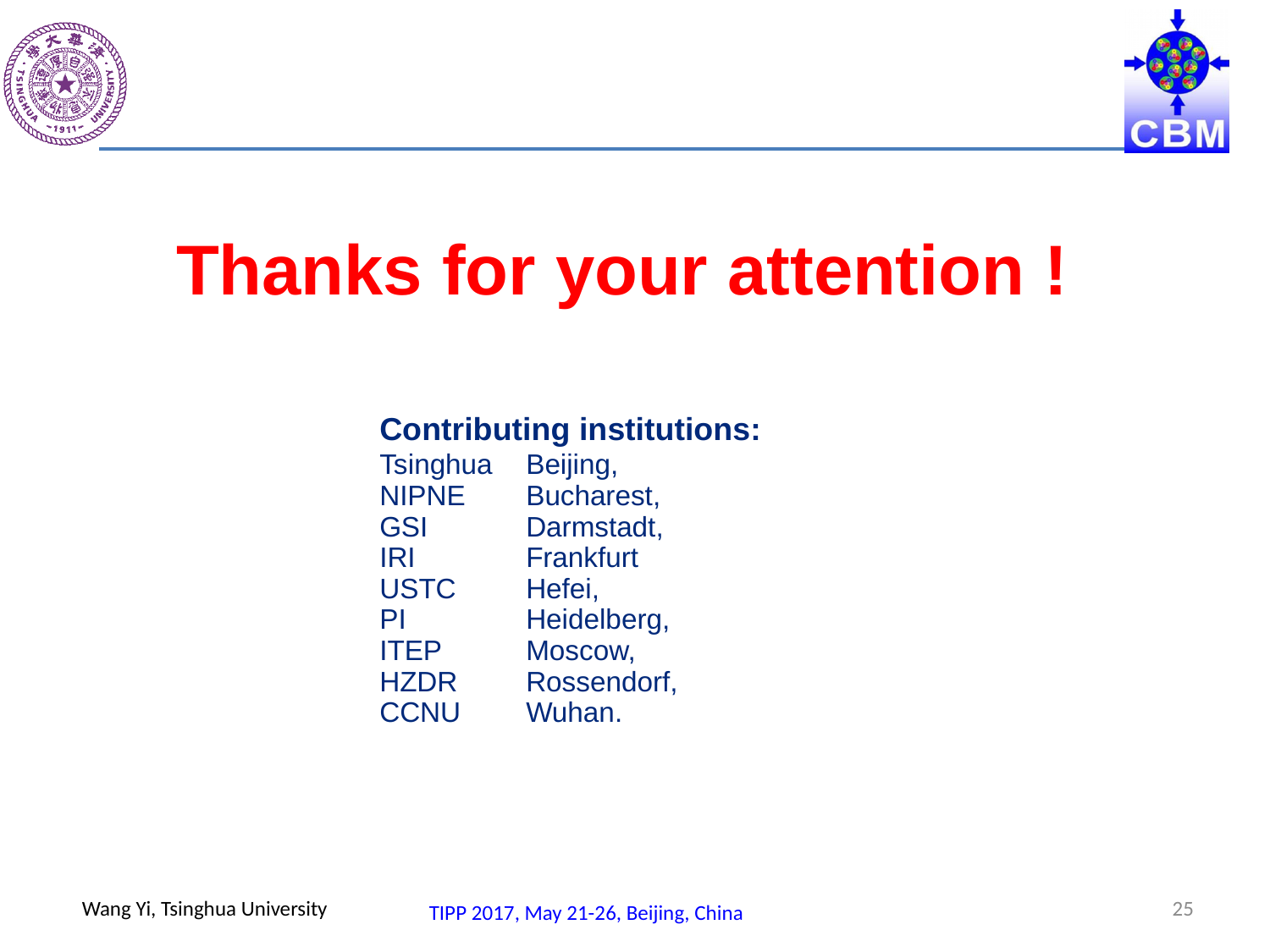

Thanks for your attention !
Contributing institutions:
Tsinghua 	Beijing,
NIPNE 	Bucharest,
GSI 	Darmstadt,
IRI	Frankfurt
USTC 	Hefei,
PI 	Heidelberg,
ITEP 	Moscow,
HZDR 	Rossendorf,
CCNU	Wuhan.
25